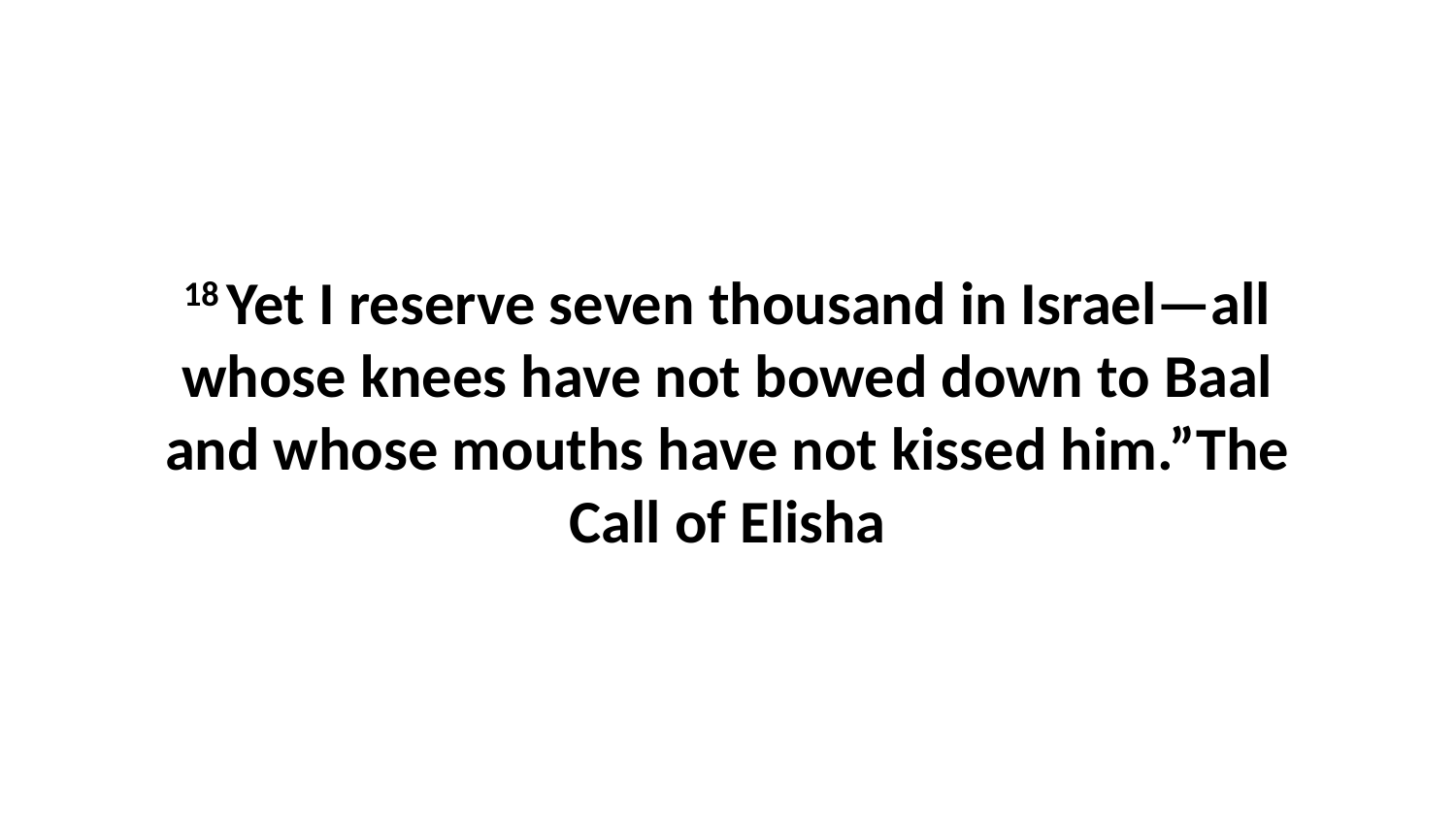

18 Yet I reserve seven thousand in Israel—all whose knees have not bowed down to Baal and whose mouths have not kissed him.”The Call of Elisha